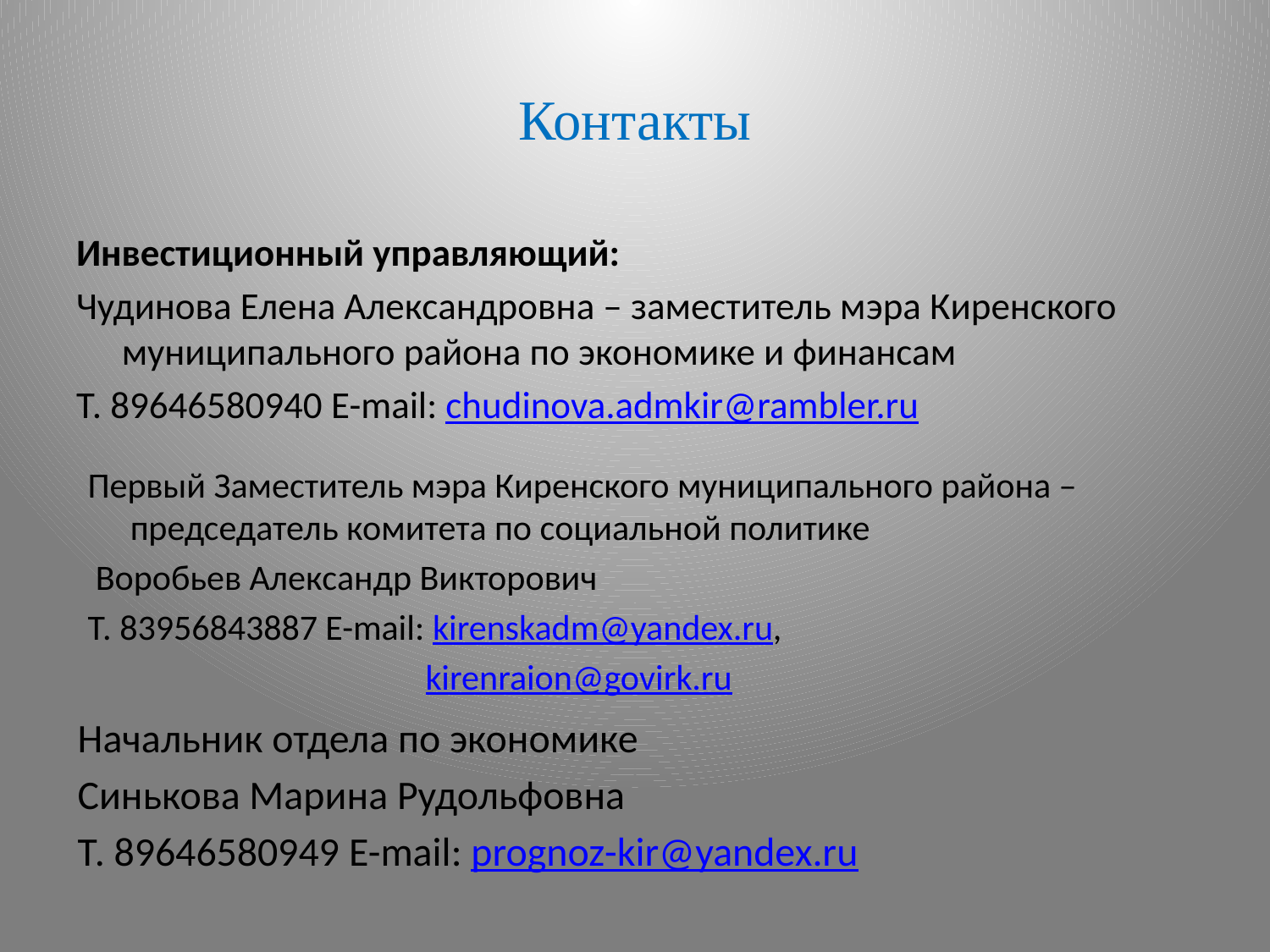

# Контакты
Инвестиционный управляющий:
Чудинова Елена Александровна – заместитель мэра Киренского муниципального района по экономике и финансам
Т. 89646580940 E-mail: chudinova.admkir@rambler.ru

Первый Заместитель мэра Киренского муниципального района – председатель комитета по социальной политике
 Воробьев Александр Викторович
Т. 83956843887 E-mail: kirenskadm@yandex.ru,
                                          kirenraion@govirk.ru

Начальник отдела по экономике
Синькова Марина Рудольфовна
Т. 89646580949 E-mail: prognoz-kir@yandex.ru